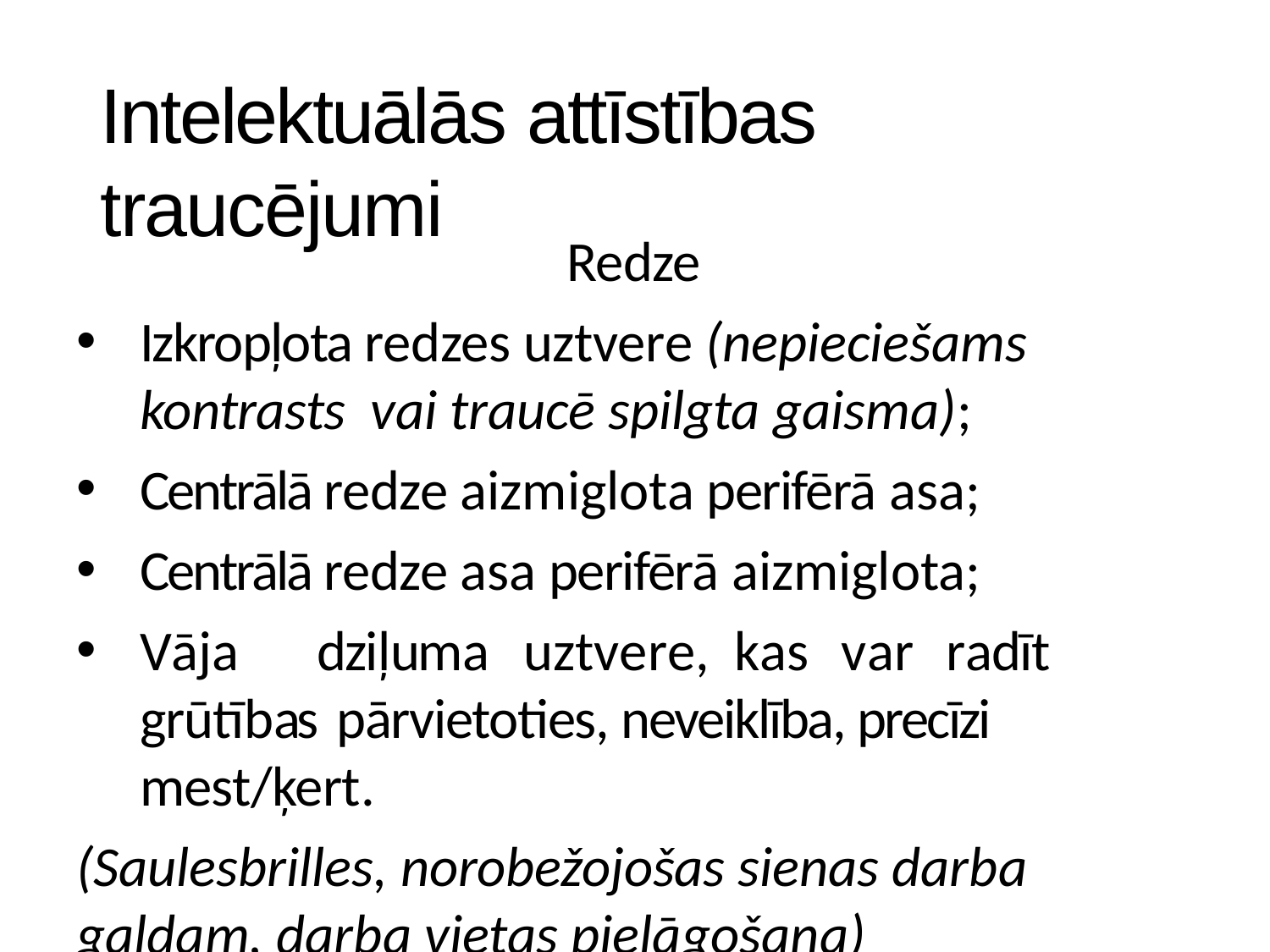

# Intelektuālās attīstības traucējumi
Redze
Izkropļota redzes uztvere (nepieciešams kontrasts  vai traucē spilgta gaisma);
Centrālā redze aizmiglota perifērā asa;
Centrālā redze asa perifērā aizmiglota;
Vāja	dziļuma	uztvere,	kas	var	radīt	grūtības  pārvietoties, neveiklība, precīzi mest/ķert.
(Saulesbrilles, norobežojošas sienas darba galdam, darba vietas pielāgošana)